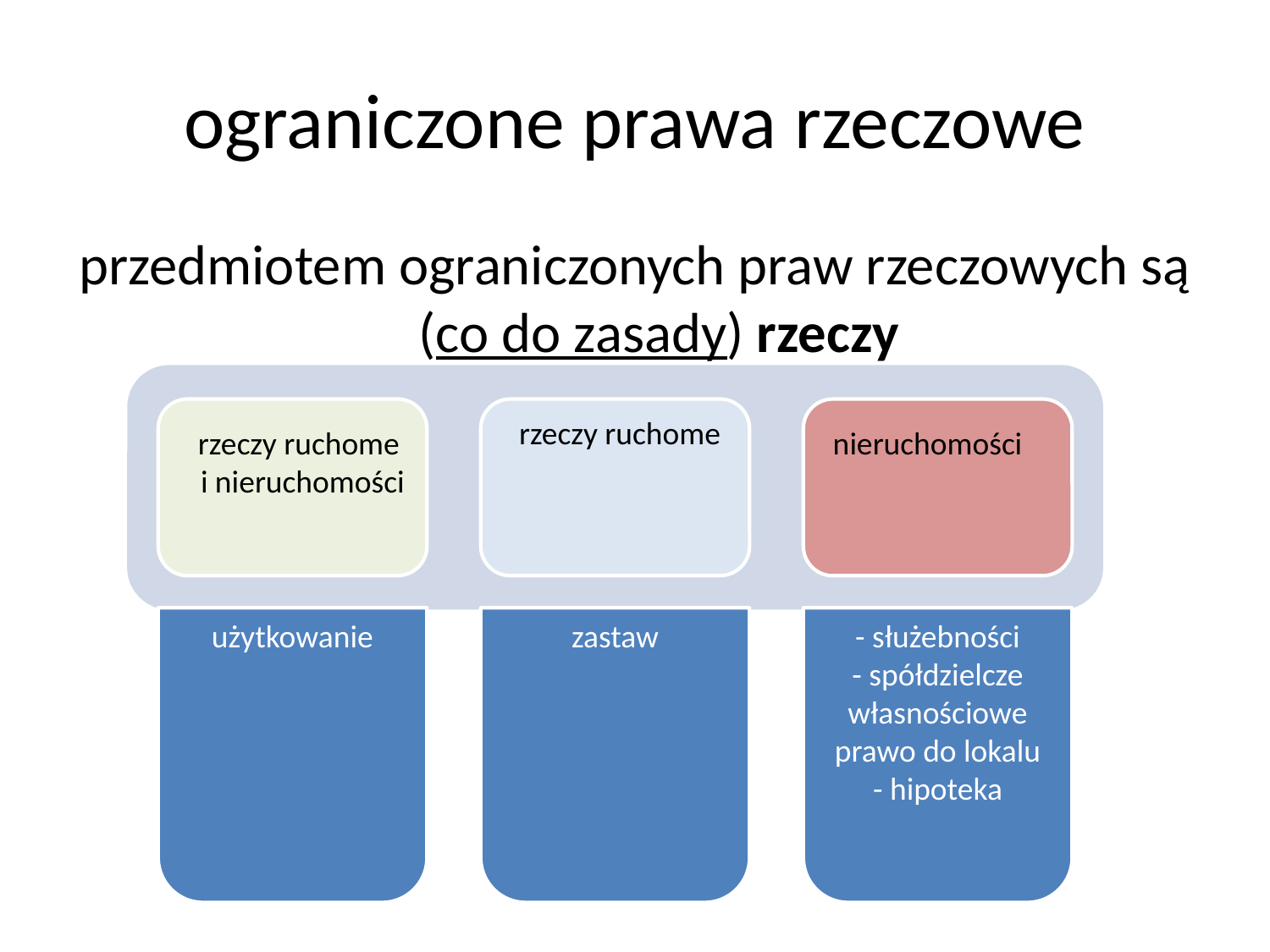

# ograniczone prawa rzeczowe
przedmiotem ograniczonych praw rzeczowych są (co do zasady) rzeczy

użytkowanie
zastaw
- służebności
- spółdzielcze własnościowe prawo do lokalu
- hipoteka
rzeczy ruchome
rzeczy ruchome
i nieruchomości
nieruchomości